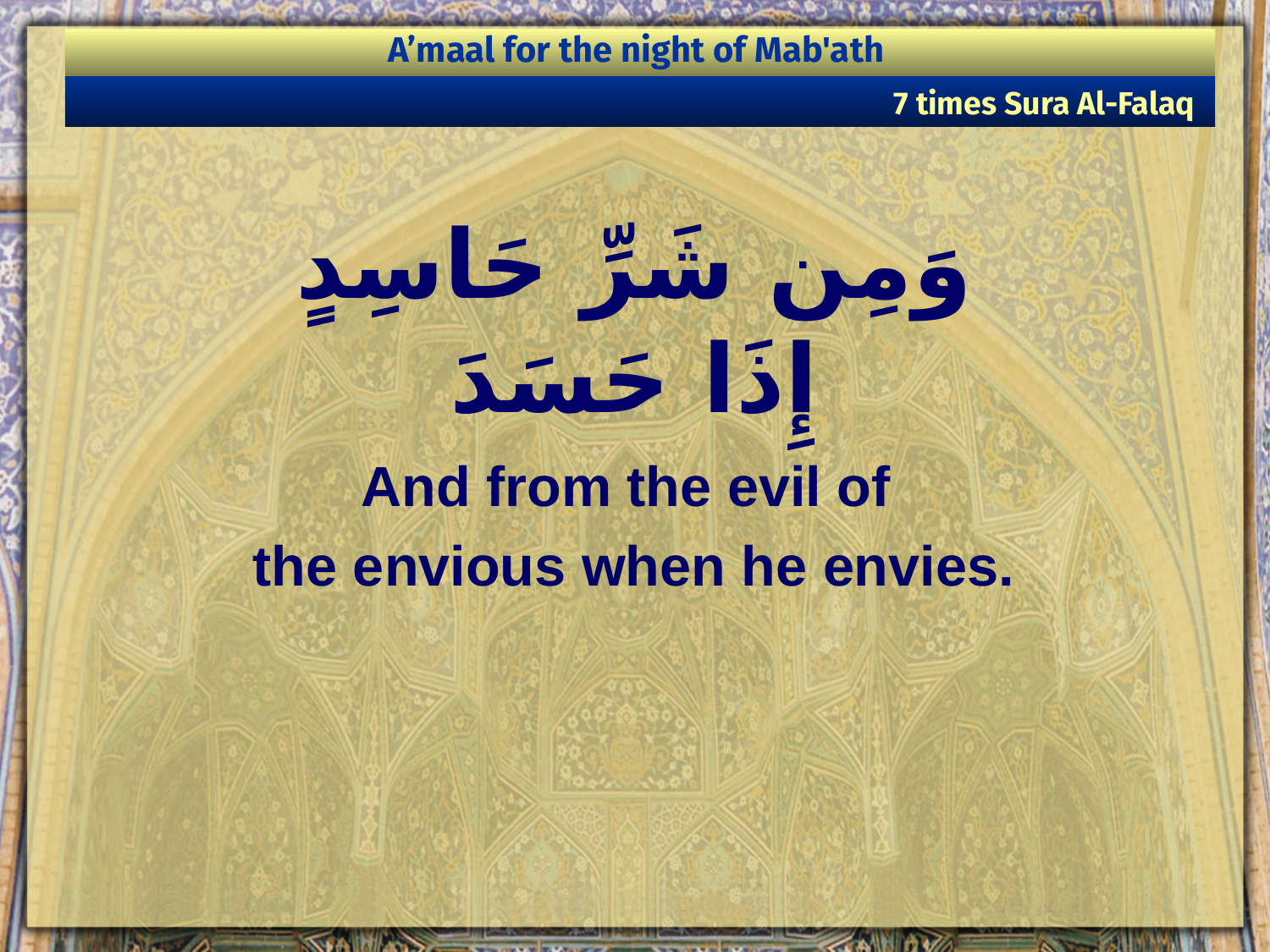

A’maal for the night of Mab'ath
7 times Sura Al-Falaq
وَمِن شَرِّ حَاسِدٍ إِذَا حَسَدَ
And from the evil of
the envious when he envies.